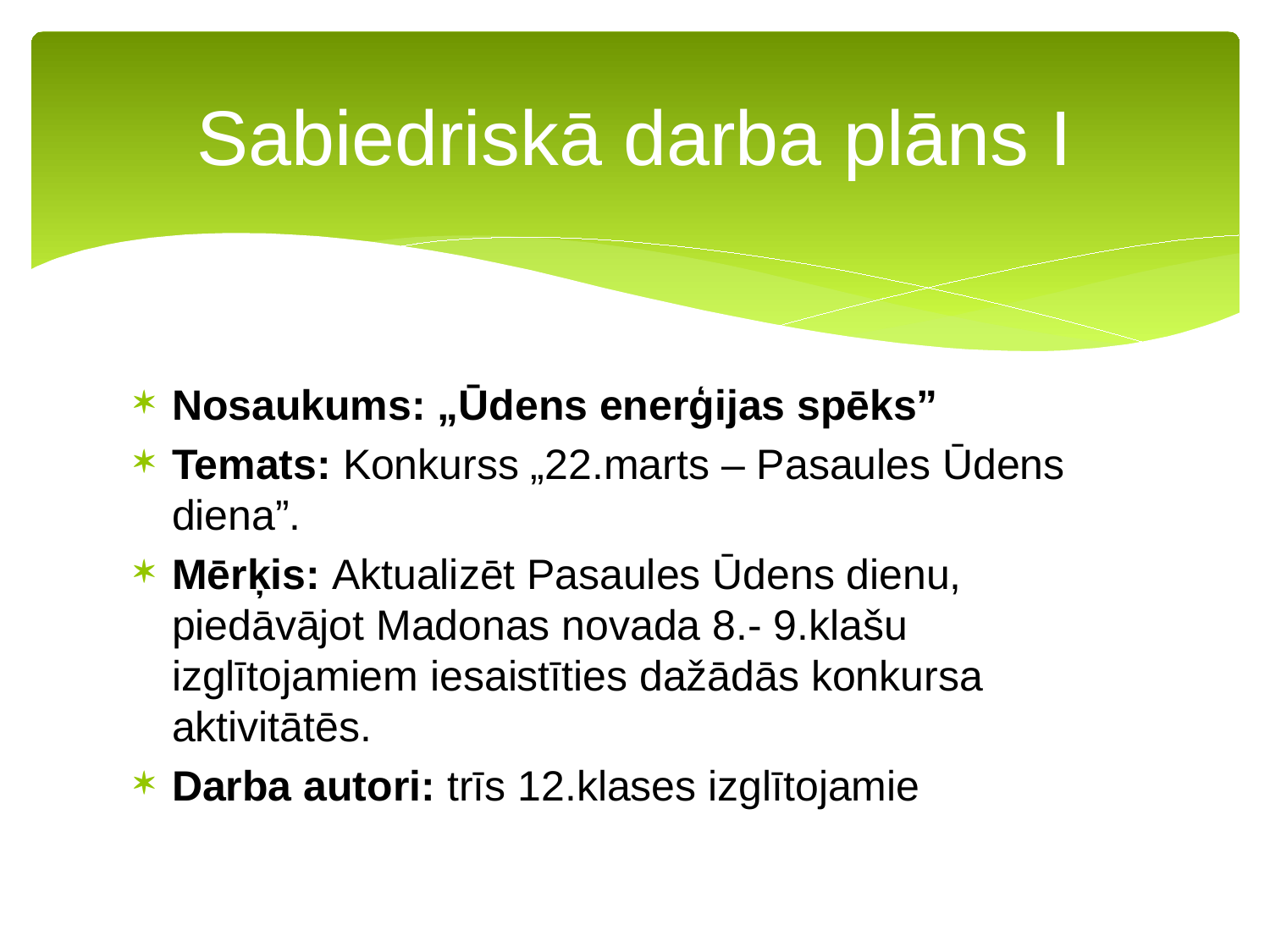

# Sabiedriskā darba plāns I
Nosaukums: „Ūdens enerģijas spēks”
Temats: Konkurss „22.marts – Pasaules Ūdens diena”.
Mērķis: Aktualizēt Pasaules Ūdens dienu, piedāvājot Madonas novada 8.- 9.klašu izglītojamiem iesaistīties dažādās konkursa aktivitātēs.
Darba autori: trīs 12.klases izglītojamie